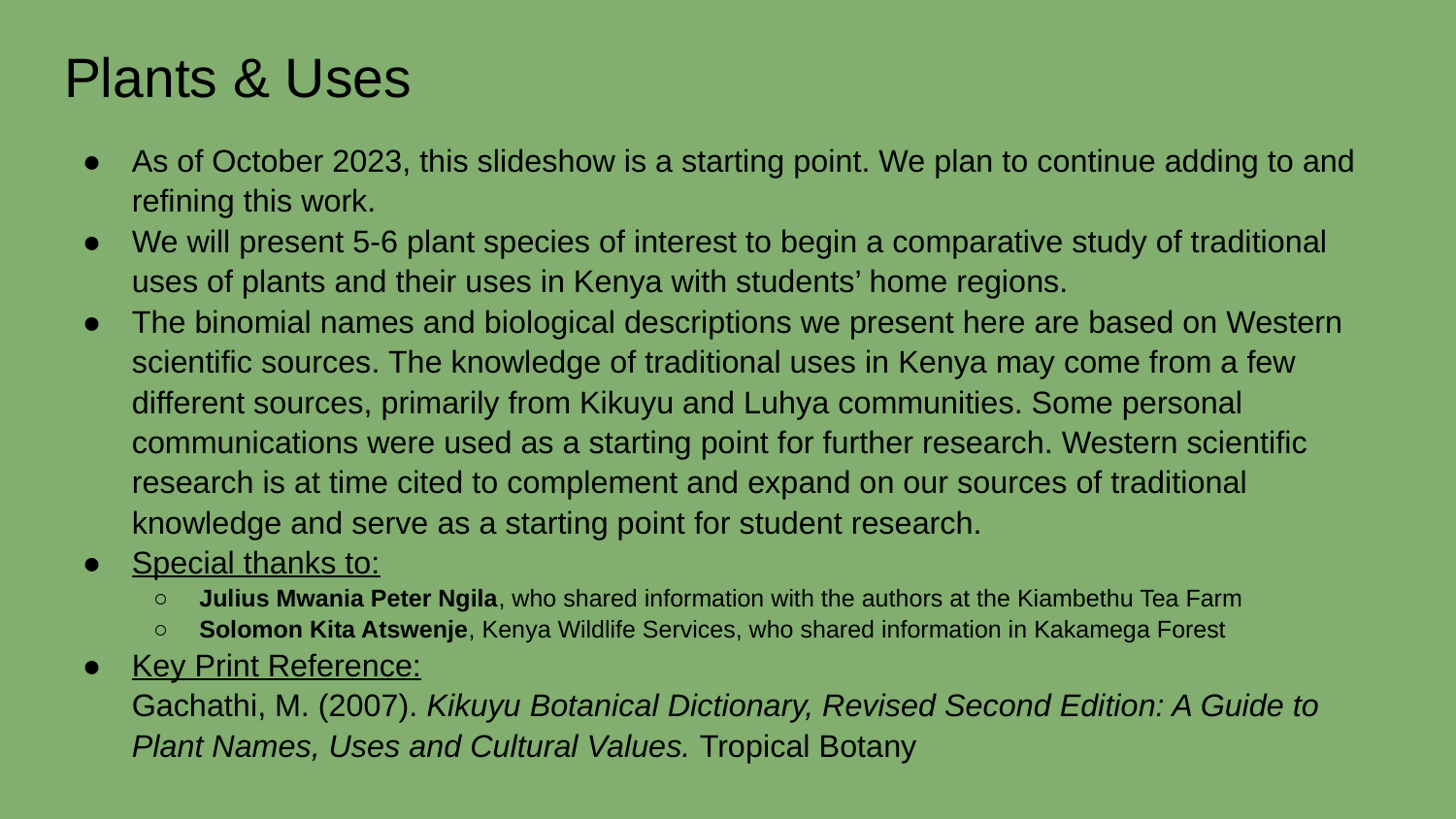

# Plants & Uses
As of October 2023, this slideshow is a starting point. We plan to continue adding to and refining this work.
We will present 5-6 plant species of interest to begin a comparative study of traditional uses of plants and their uses in Kenya with students’ home regions.
The binomial names and biological descriptions we present here are based on Western scientific sources. The knowledge of traditional uses in Kenya may come from a few different sources, primarily from Kikuyu and Luhya communities. Some personal communications were used as a starting point for further research. Western scientific research is at time cited to complement and expand on our sources of traditional knowledge and serve as a starting point for student research.
Special thanks to:
Julius Mwania Peter Ngila, who shared information with the authors at the Kiambethu Tea Farm
Solomon Kita Atswenje, Kenya Wildlife Services, who shared information in Kakamega Forest
Key Print Reference:
Gachathi, M. (2007). Kikuyu Botanical Dictionary, Revised Second Edition: A Guide to Plant Names, Uses and Cultural Values. Tropical Botany